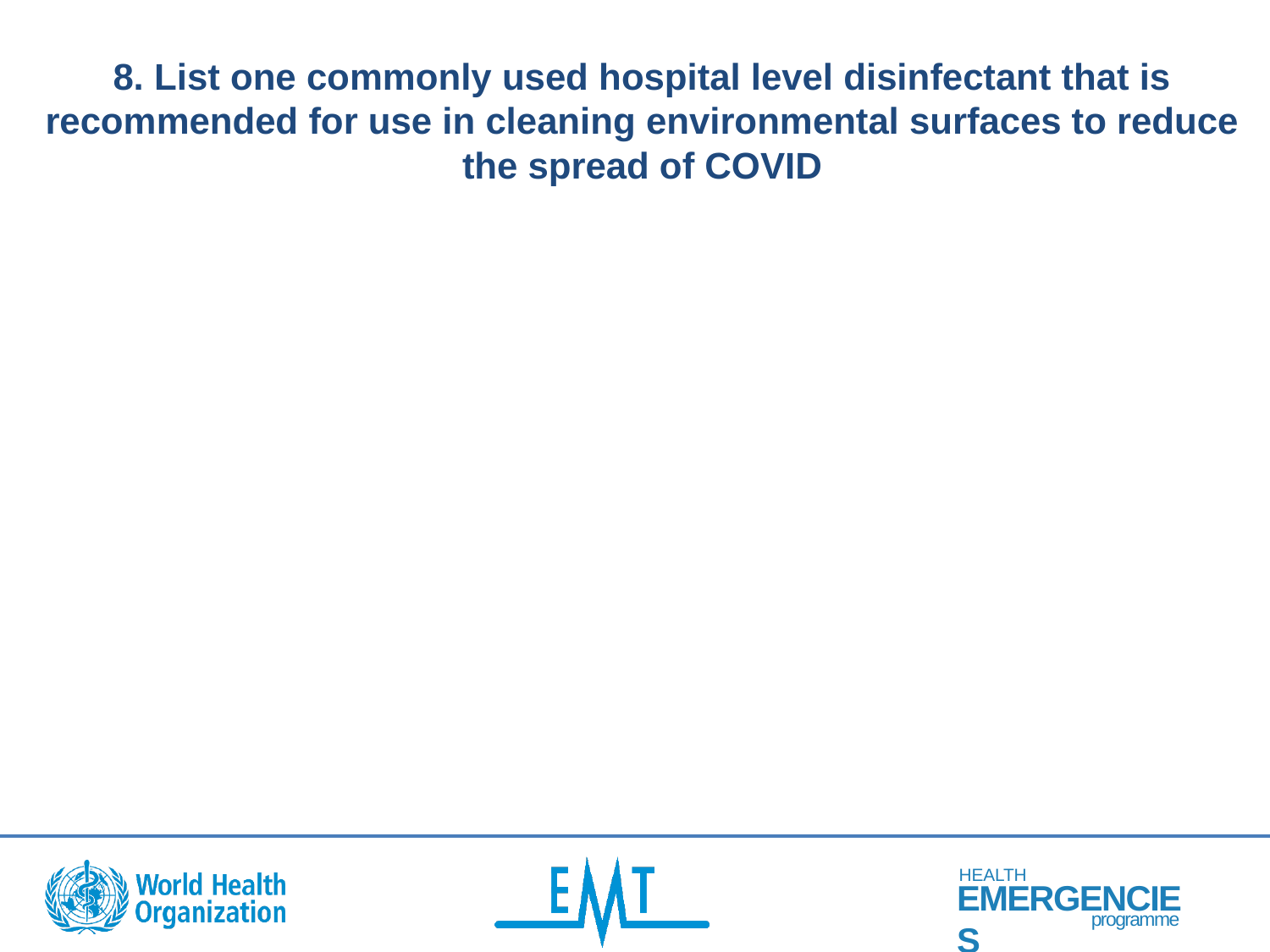

8. List one commonly used hospital level disinfectant that is recommended for use in cleaning environmental surfaces to reduce the spread of COVID